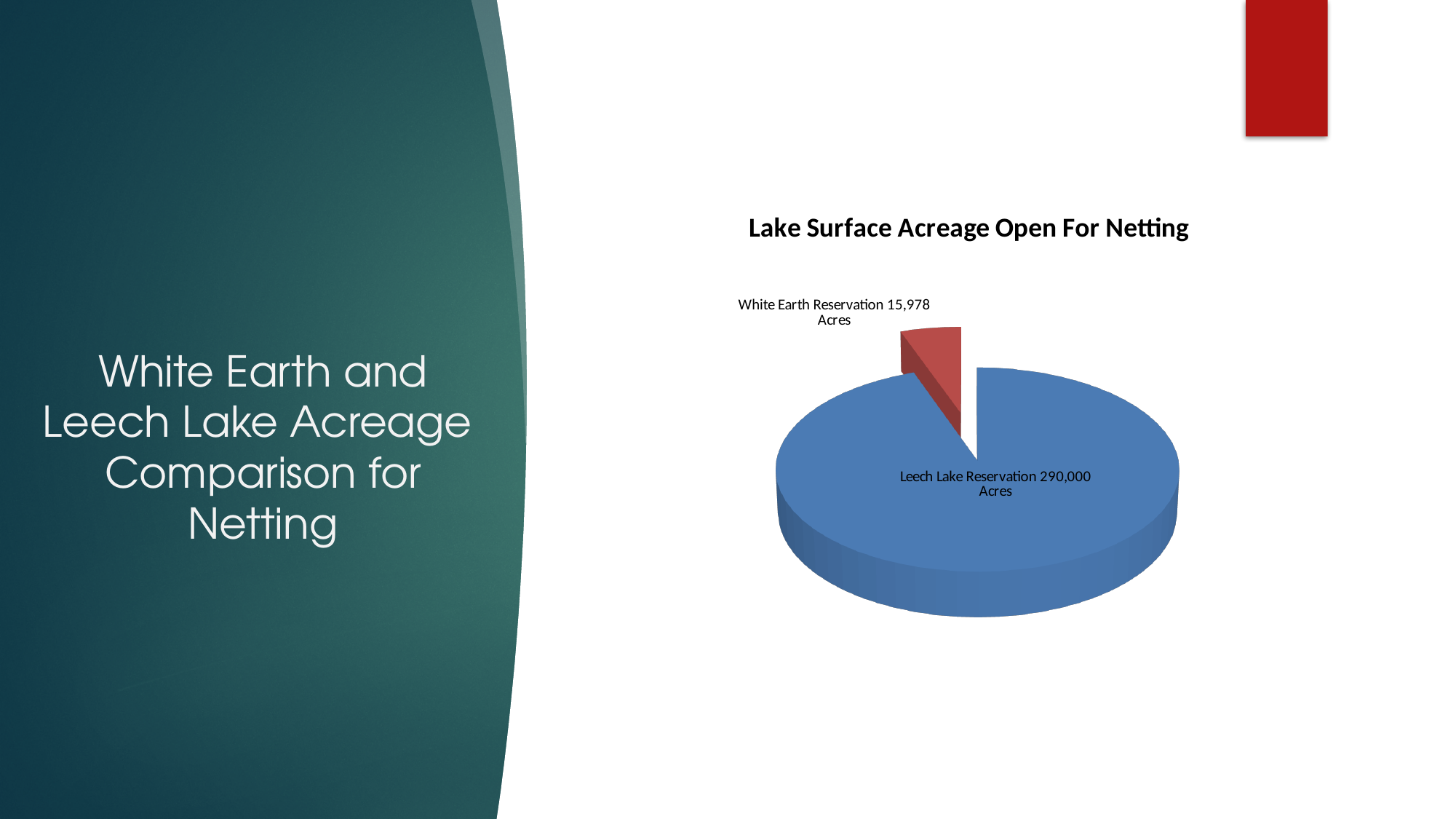

# White Earth and Leech Lake Acreage  Comparison for Netting

[unsupported chart]

[unsupported chart]